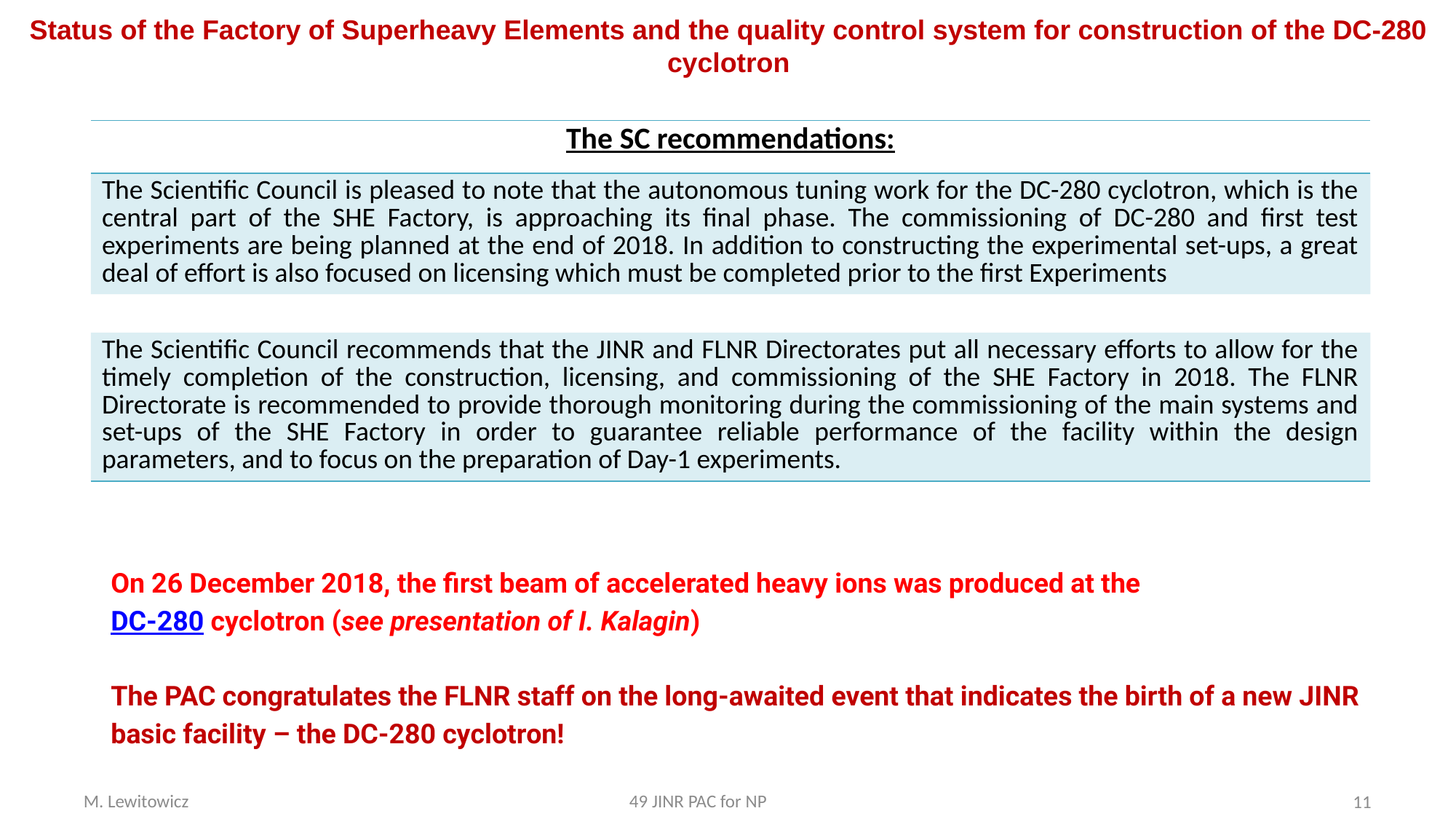

Status of the Factory of Superheavy Elements and the quality control system for construction of the DC-280 cyclotron
| The SC recommendations: |
| --- |
| The Scientific Council is pleased to note that the autonomous tuning work for the DC-280 cyclotron, which is the central part of the SHE Factory, is approaching its final phase. The commissioning of DC-280 and first test experiments are being planned at the end of 2018. In addition to constructing the experimental set-ups, a great deal of effort is also focused on licensing which must be completed prior to the first Experiments |
|  |
| The Scientific Council recommends that the JINR and FLNR Directorates put all necessary efforts to allow for the timely completion of the construction, licensing, and commissioning of the SHE Factory in 2018. The FLNR Directorate is recommended to provide thorough monitoring during the commissioning of the main systems and set-ups of the SHE Factory in order to guarantee reliable performance of the facility within the design parameters, and to focus on the preparation of Day-1 experiments. |
On 26 December 2018, the first beam of accelerated heavy ions was produced at the
DC-280 cyclotron (see presentation of I. Kalagin)

The PAC congratulates the FLNR staff on the long-awaited event that indicates the birth of a new JINR basic facility – the DC-280 cyclotron!
M. Lewitowicz					49 JINR PAC for NP
11